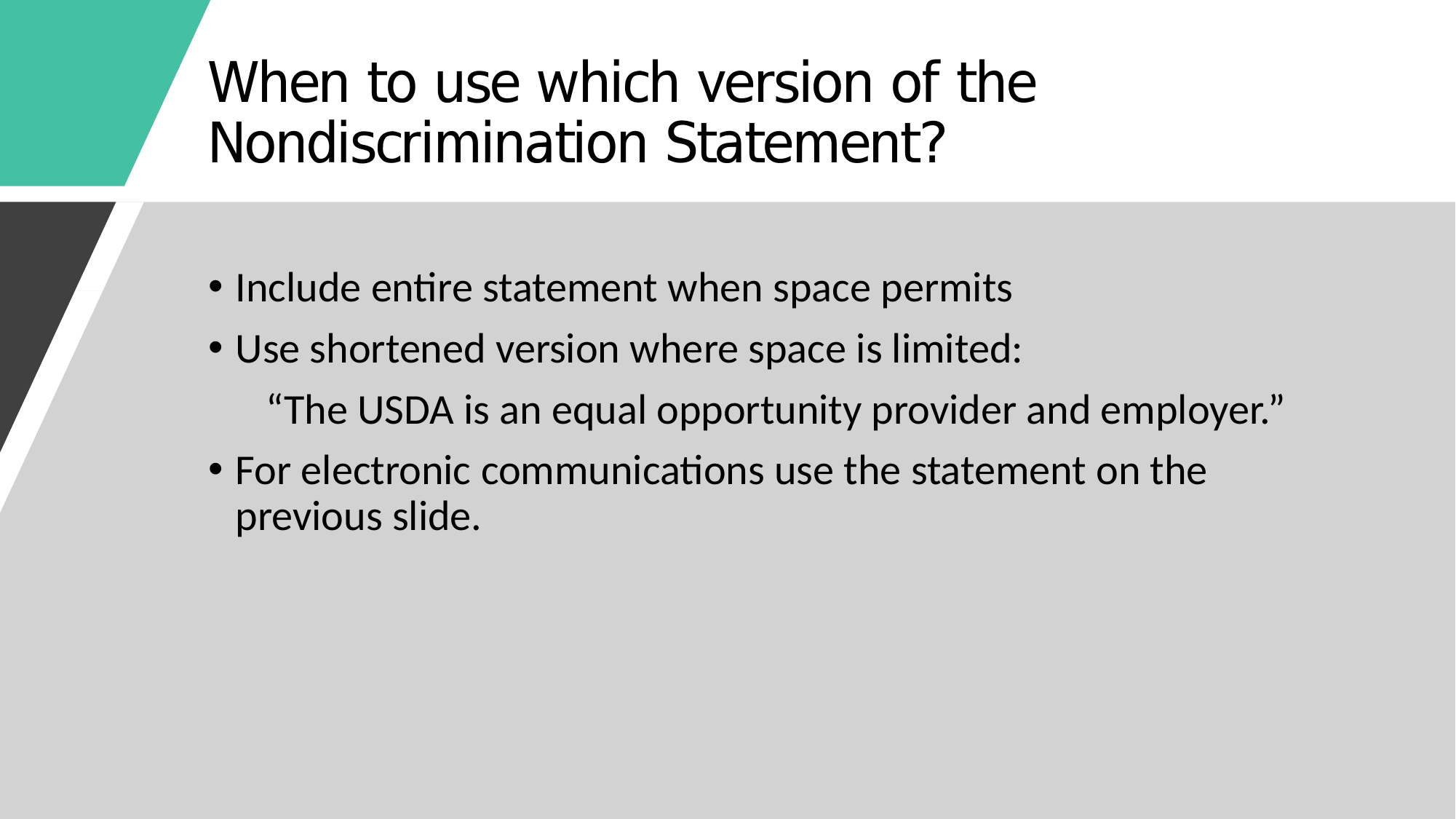

# When to use which version of the Nondiscrimination Statement?

Include entire statement when space permits
Use shortened version where space is limited:
      “The USDA is an equal opportunity provider and employer.”
For electronic communications use the statement on the previous slide.